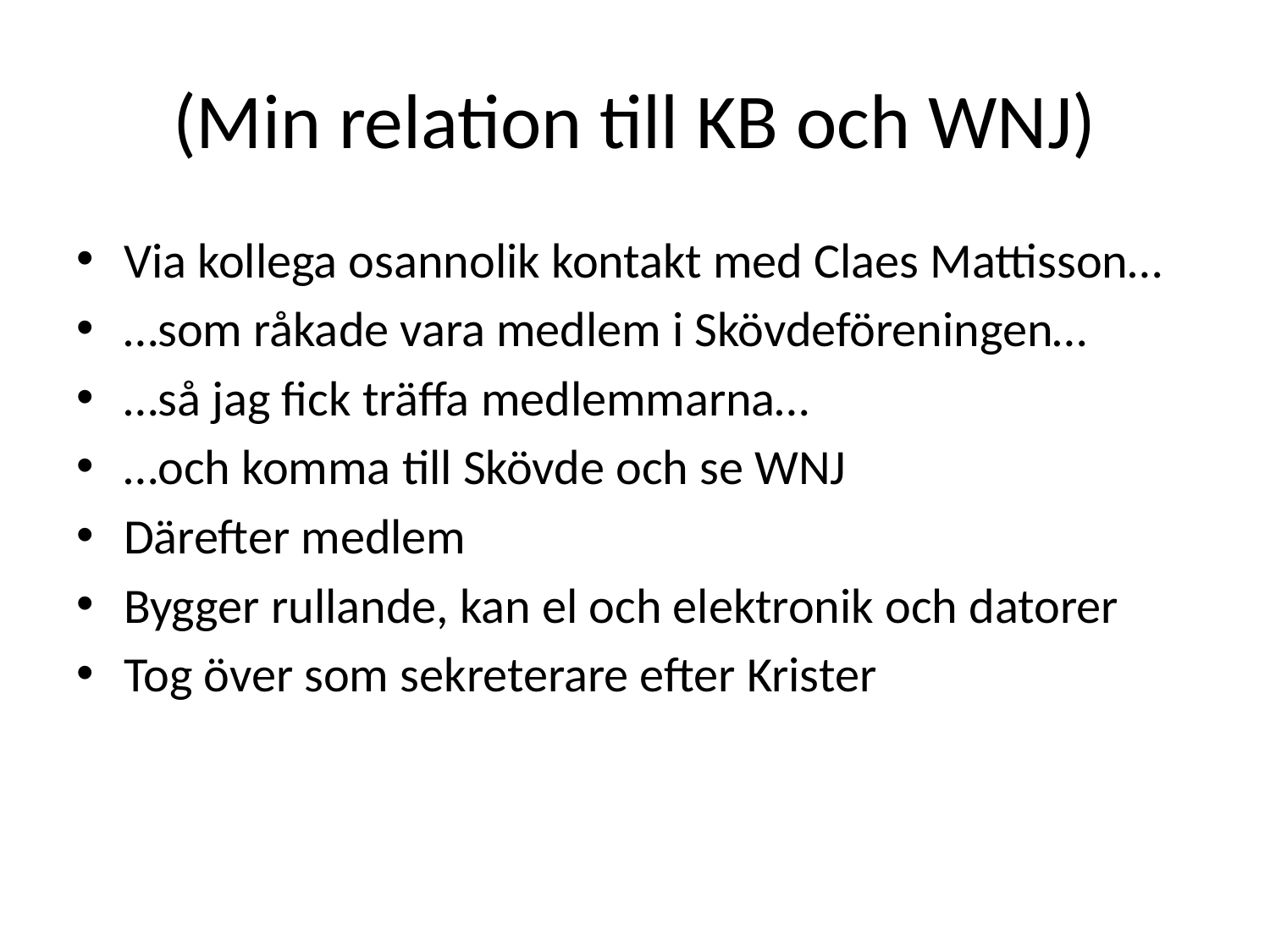

# (Min relation till KB och WNJ)
Via kollega osannolik kontakt med Claes Mattisson…
…som råkade vara medlem i Skövdeföreningen…
…så jag fick träffa medlemmarna…
…och komma till Skövde och se WNJ
Därefter medlem
Bygger rullande, kan el och elektronik och datorer
Tog över som sekreterare efter Krister